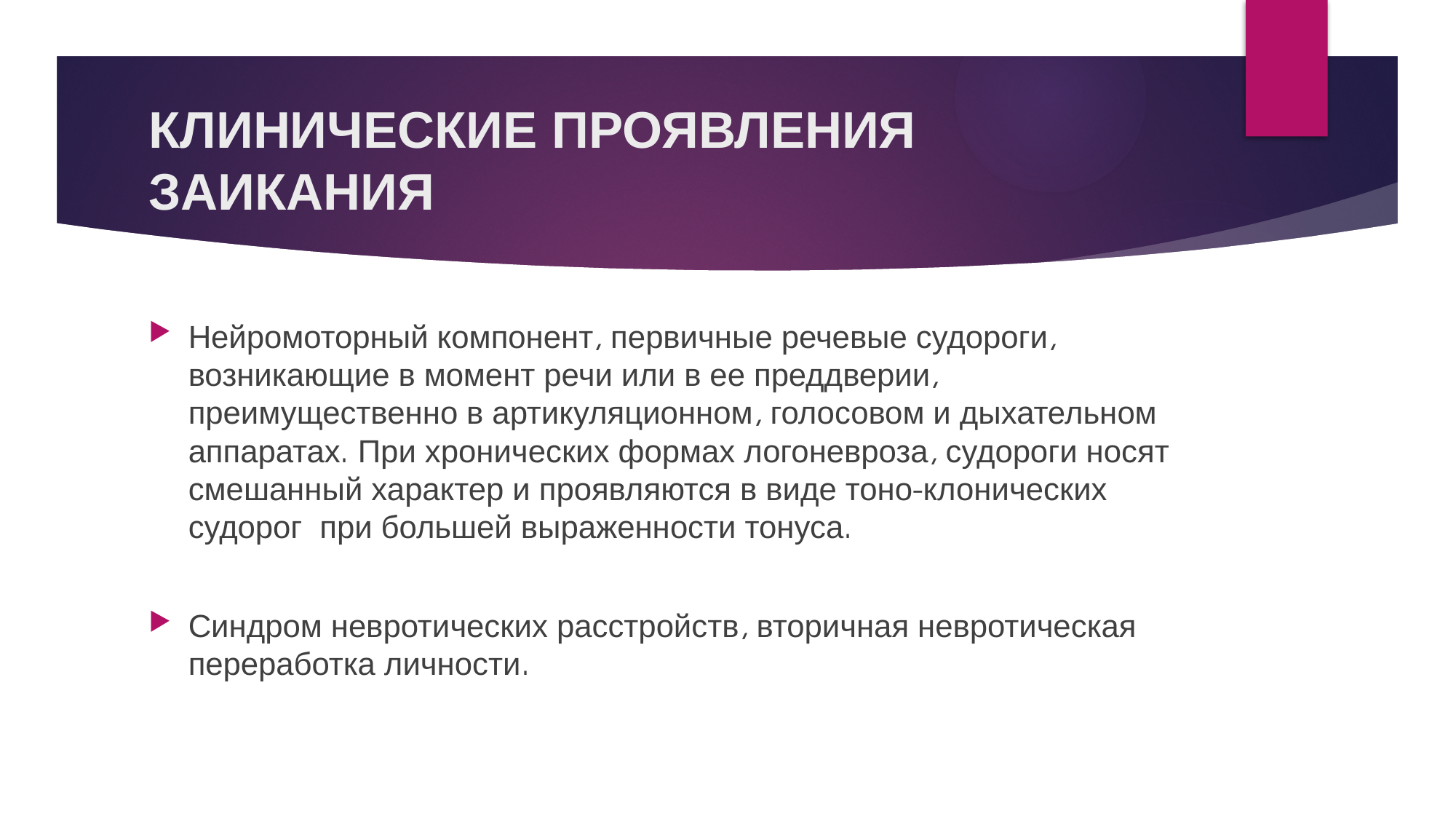

# КЛИНИЧЕСКИЕ ПРОЯВЛЕНИЯ ЗАИКАНИЯ
Нейромоторный компонент, первичные речевые судороги, возникающие в момент речи или в ее преддверии, преимущественно в артикуляционном, голосовом и дыхательном аппаратах. При хронических формах логоневроза, судороги носят смешанный характер и проявляются в виде тоно-клонических судорог  при большей выраженности тонуса.

Синдром невротических расстройств, вторичная невротическая переработка личности.